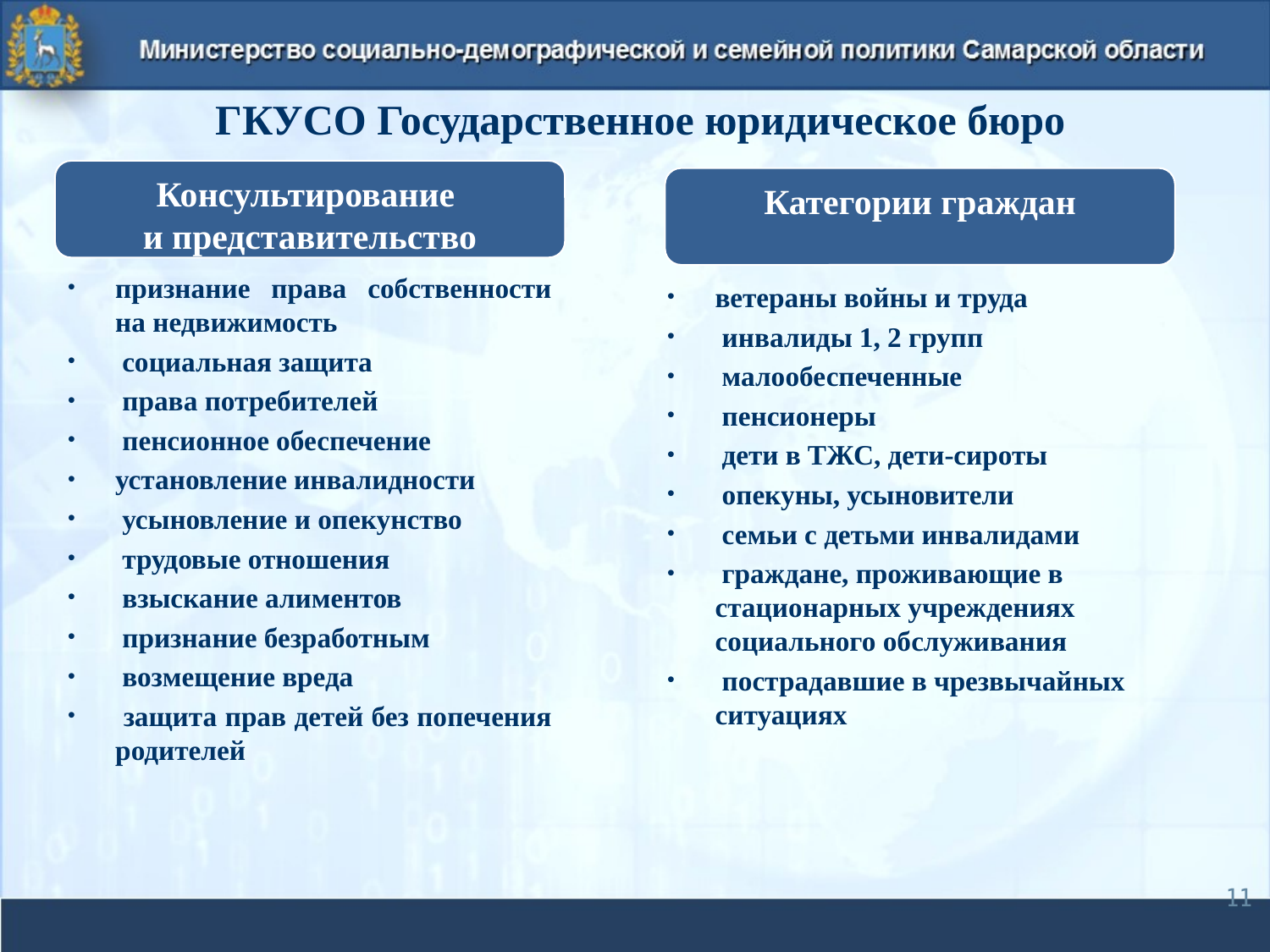

# ГКУСО Государственное юридическое бюро
Консультирование
и представительство
Категории граждан
признание права собственности на недвижимость
 социальная защита
 права потребителей
 пенсионное обеспечение
установление инвалидности
 усыновление и опекунство
 трудовые отношения
 взыскание алиментов
 признание безработным
 возмещение вреда
 защита прав детей без попечения родителей

ветераны войны и труда
 инвалиды 1, 2 групп
 малообеспеченные
 пенсионеры
 дети в ТЖС, дети-сироты
 опекуны, усыновители
 семьи с детьми инвалидами
 граждане, проживающие в стационарных учреждениях социального обслуживания
 пострадавшие в чрезвычайных ситуациях

11